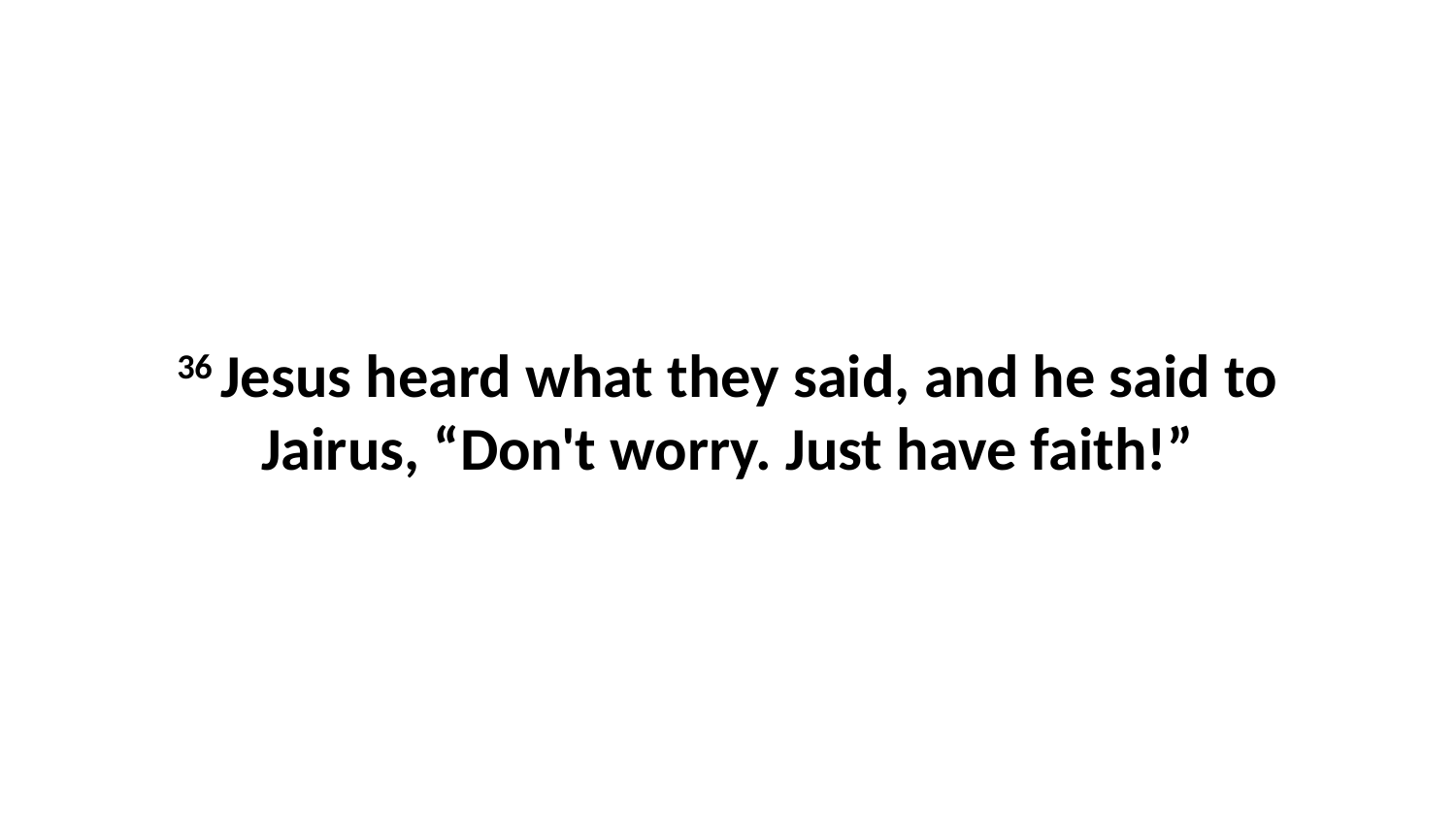

36 Jesus heard what they said, and he said to Jairus, “Don't worry. Just have faith!”